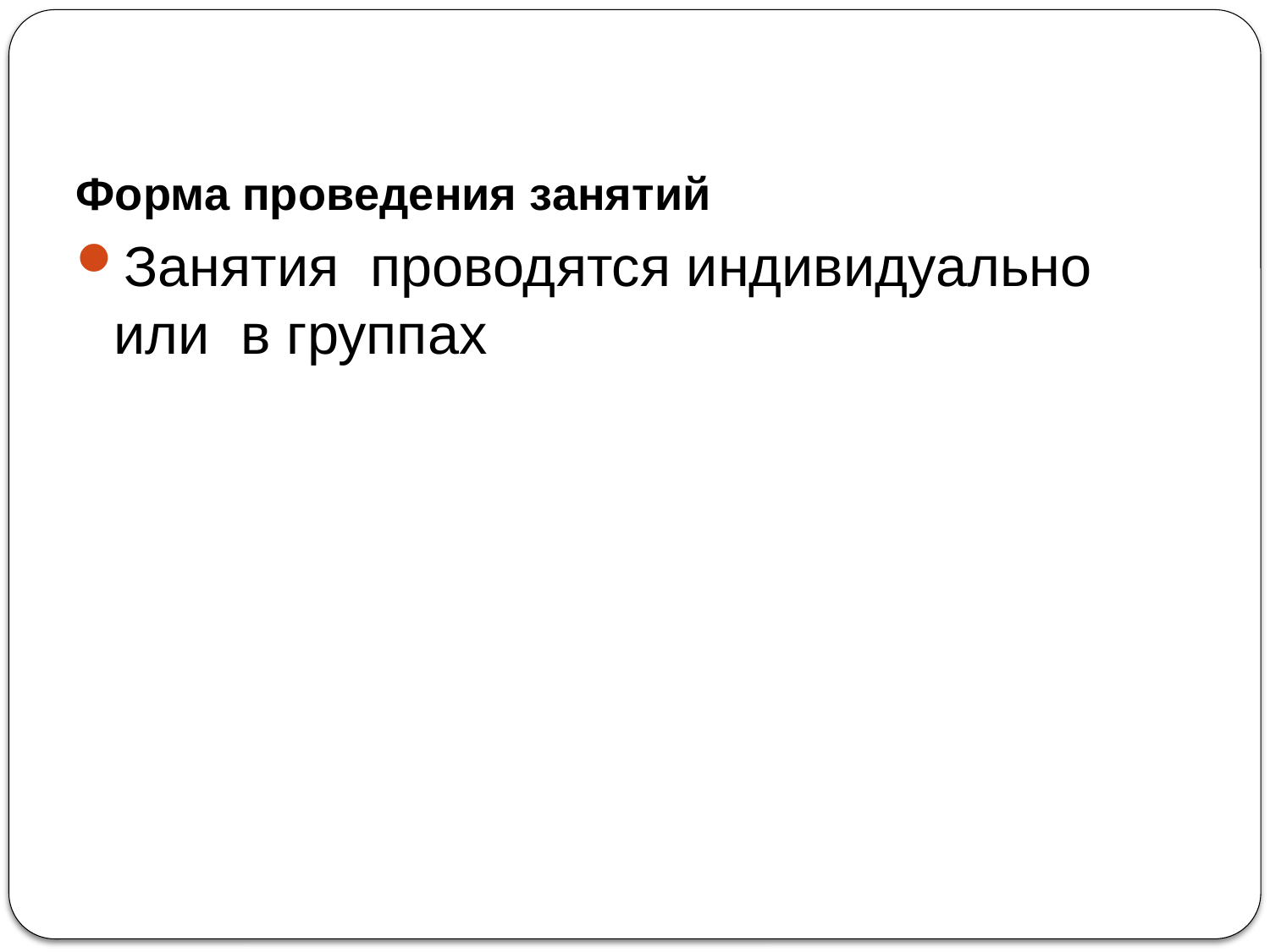

#
Форма проведения занятий
Занятия  проводятся индивидуально или  в группах